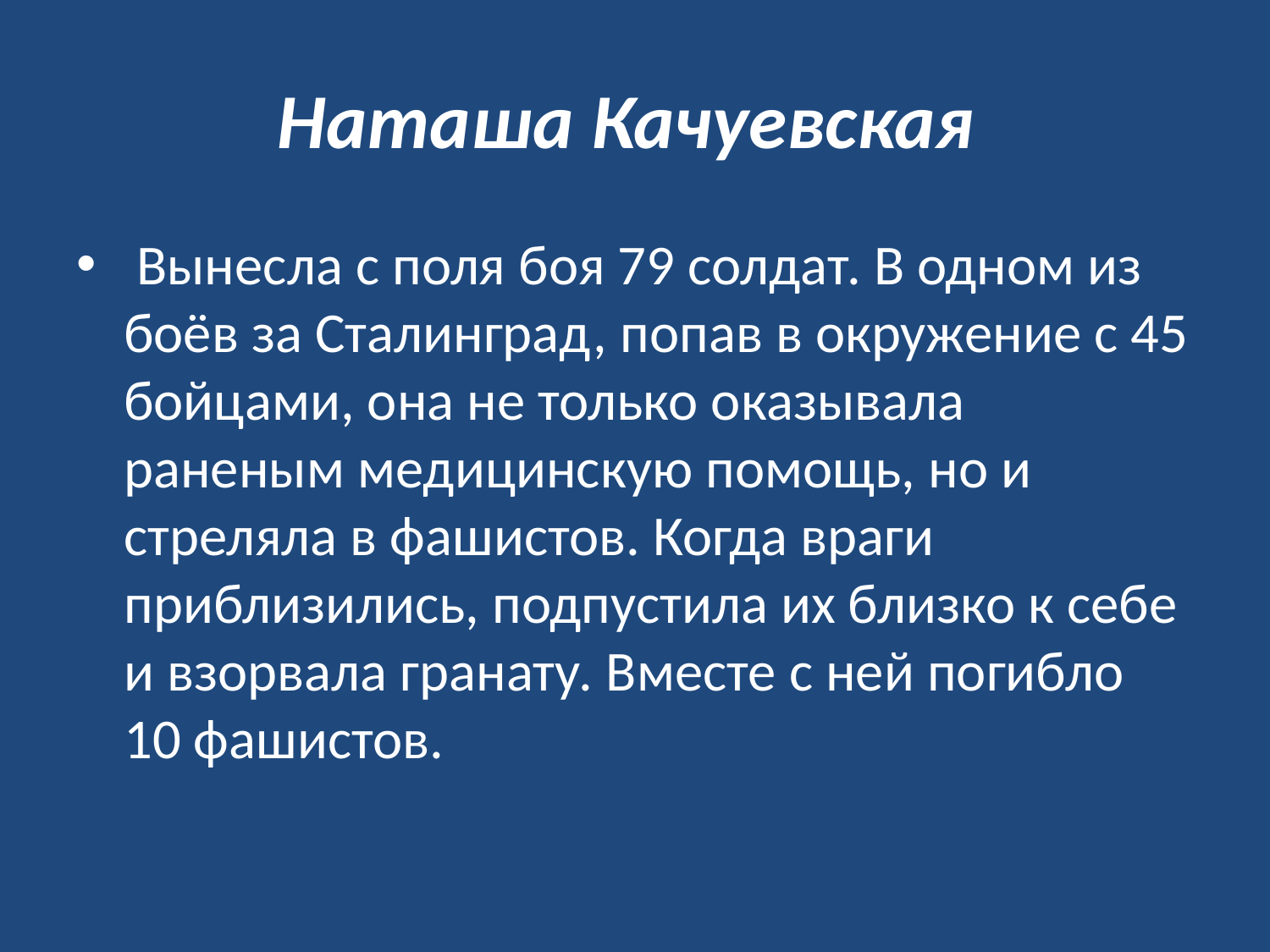

# Наташа Качуевская
 Вынесла с поля боя 79 солдат. В одном из боёв за Сталинград, попав в окружение с 45 бойцами, она не только оказывала раненым медицинскую помощь, но и стреляла в фашистов. Когда враги приблизились, подпустила их близко к себе и взорвала гранату. Вместе с ней погибло 10 фашистов.